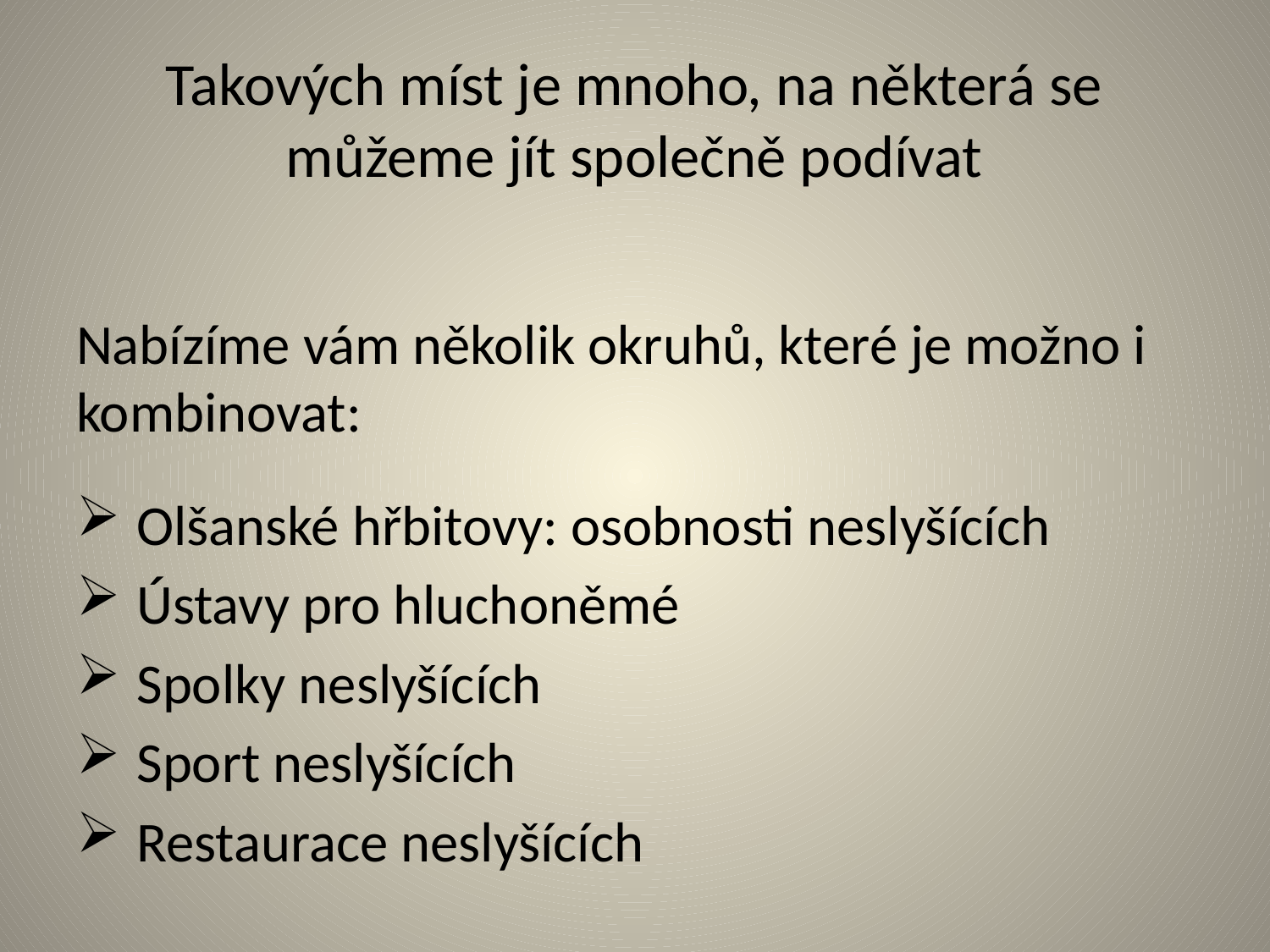

# Takových míst je mnoho, na některá se můžeme jít společně podívat

Nabízíme vám několik okruhů, které je možno i kombinovat:

 Olšanské hřbitovy: osobnosti neslyšících
 Ústavy pro hluchoněmé
 Spolky neslyšících
 Sport neslyšících
 Restaurace neslyšících